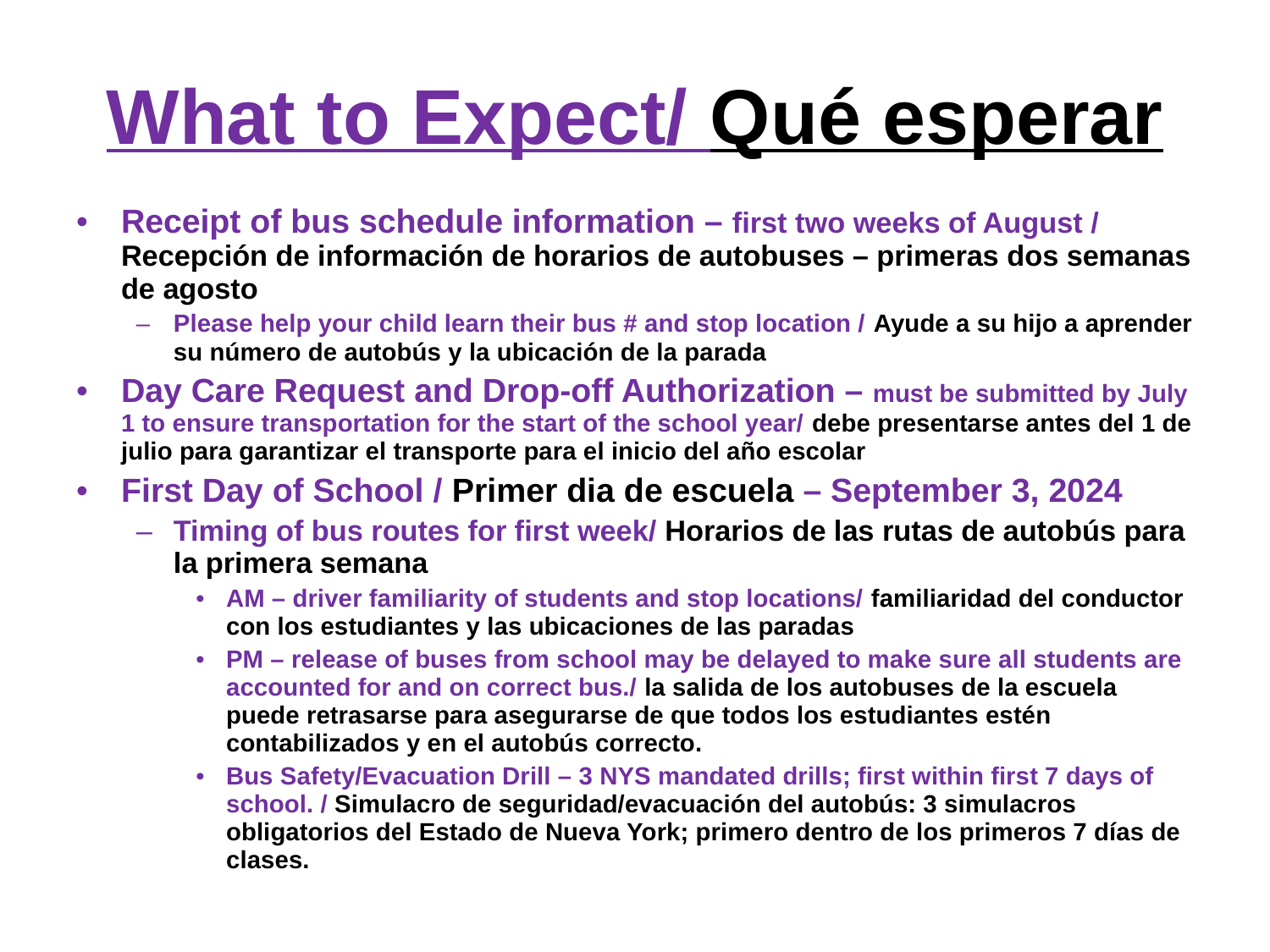

# What to Expect/ Qué esperar
Receipt of bus schedule information – first two weeks of August / Recepción de información de horarios de autobuses – primeras dos semanas de agosto
Please help your child learn their bus # and stop location / Ayude a su hijo a aprender su número de autobús y la ubicación de la parada
Day Care Request and Drop-off Authorization – must be submitted by July 1 to ensure transportation for the start of the school year/ debe presentarse antes del 1 de julio para garantizar el transporte para el inicio del año escolar
First Day of School / Primer dia de escuela – September 3, 2024
Timing of bus routes for first week/ Horarios de las rutas de autobús para la primera semana
AM – driver familiarity of students and stop locations/ familiaridad del conductor con los estudiantes y las ubicaciones de las paradas
PM – release of buses from school may be delayed to make sure all students are accounted for and on correct bus./ la salida de los autobuses de la escuela puede retrasarse para asegurarse de que todos los estudiantes estén contabilizados y en el autobús correcto.
Bus Safety/Evacuation Drill – 3 NYS mandated drills; first within first 7 days of school. / Simulacro de seguridad/evacuación del autobús: 3 simulacros obligatorios del Estado de Nueva York; primero dentro de los primeros 7 días de clases.